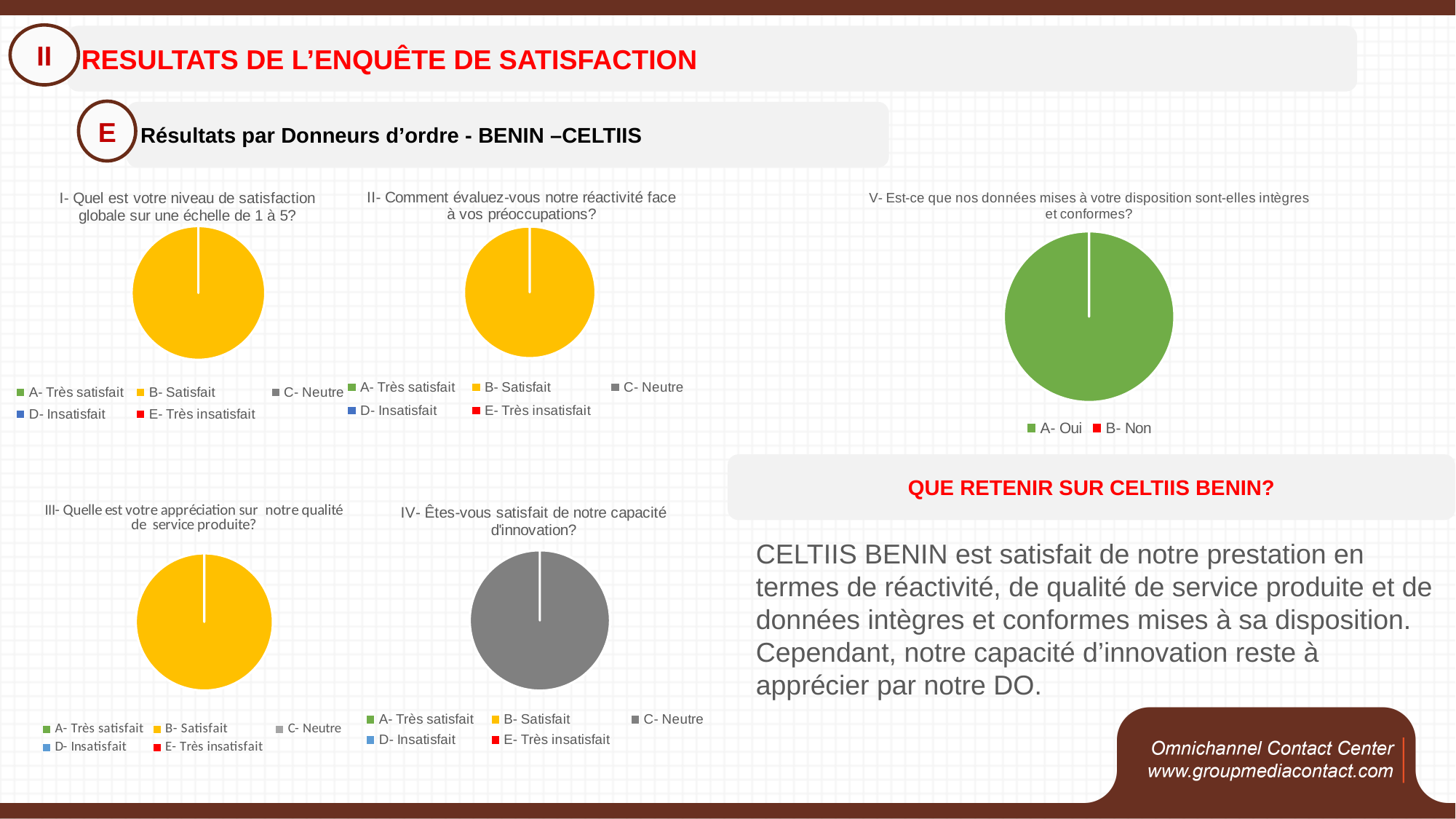

II
RESULTATS DE L’ENQUÊTE DE SATISFACTION
E
Résultats par Donneurs d’ordre - BENIN –CELTIIS

### Chart: II- Comment évaluez-vous notre réactivité face à vos préoccupations?

| Category |  |
|---|---|
| II- Comment évaluez-vous notre réactivité face à vos préocupations? | None |
| A- Très satisfait | 0.0 |
| B- Satisfait | 1.0 |
| C- Neutre  | 0.0 |
| D- Insatisfait  | 0.0 |
| E- Très insatisfait  | 0.0 |

### Chart: I- Quel est votre niveau de satisfaction globale sur une échelle de 1 à 5?

| Category |  |
|---|---|
| A- Très satisfait | 0.0 |
| B- Satisfait | 1.0 |
| C- Neutre  | 0.0 |
| D- Insatisfait  | 0.0 |
| E- Très insatisfait  | 0.0 |

### Chart: V- Est-ce que nos données mises à votre disposition sont-elles intègres et conformes?

| Category |  |
|---|---|
| V- Est-ce que nos données mises à votre disposition sont-elles intègres et conformes? | None |
| A- Oui | 1.0 |
| B- Non | 0.0 |
QUE RETENIR SUR CELTIIS BENIN?

### Chart: III- Quelle est votre appréciation sur  notre qualité de  service produite?

| Category |  |
|---|---|
| III- Quelle est votre appréciation sur  notre qualité de  service produite? | None |
| A- Très satisfait | 0.0 |
| B- Satisfait | 1.0 |
| C- Neutre  | 0.0 |
| D- Insatisfait  | 0.0 |
| E- Très insatisfait  | 0.0 |

### Chart: IV- Êtes-vous satisfait de notre capacité d'innovation?

| Category |  |
|---|---|
| IV- Êtes-vous satisfait de notre capacité d'innovation? | None |
| A- Très satisfait | 0.0 |
| B- Satisfait | 0.0 |
| C- Neutre  | 1.0 |
| D- Insatisfait  | 0.0 |
| E- Très insatisfait  | 0.0 |
CELTIIS BENIN est satisfait de notre prestation en termes de réactivité, de qualité de service produite et de données intègres et conformes mises à sa disposition.
Cependant, notre capacité d’innovation reste à apprécier par notre DO.